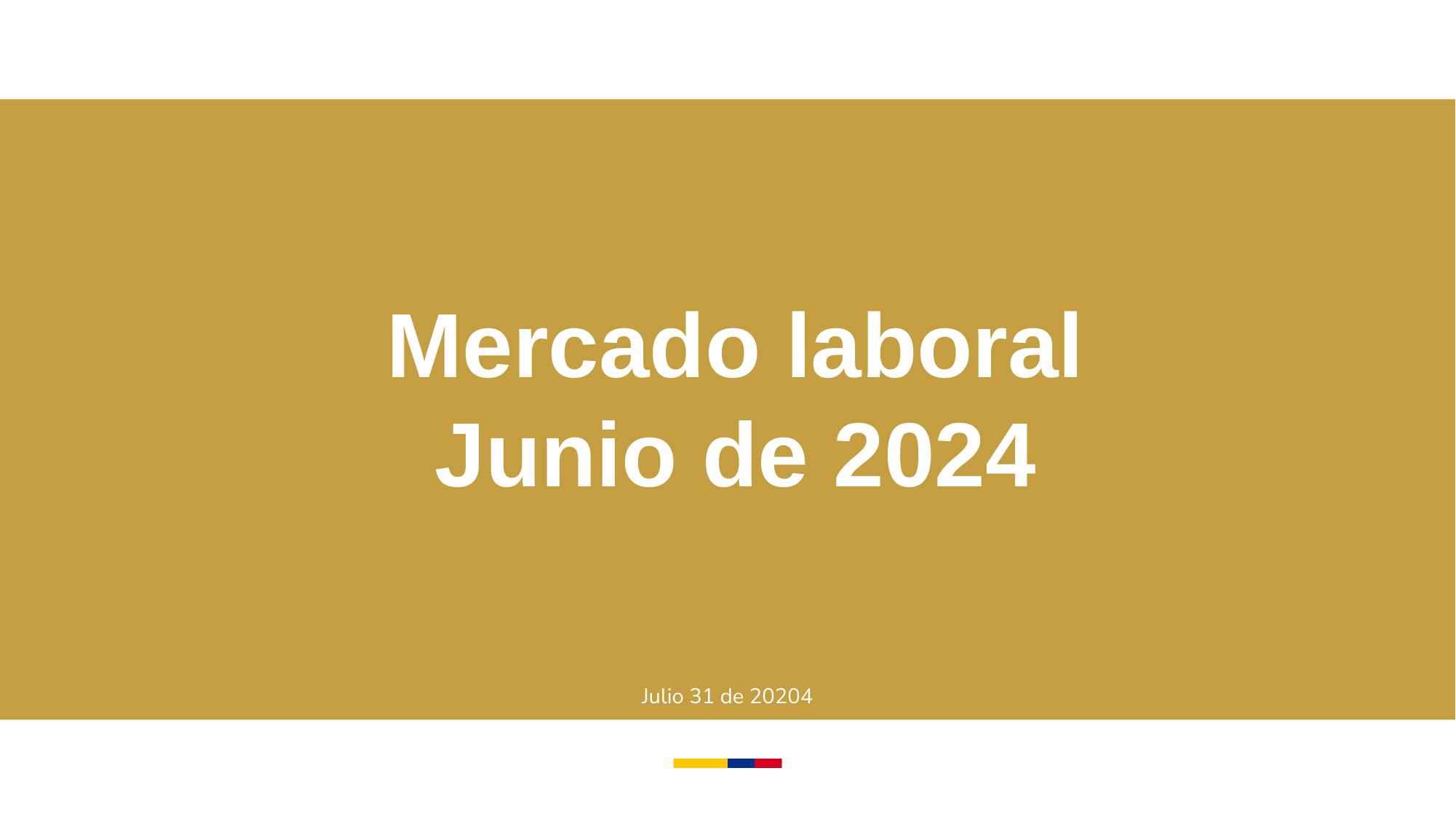

Mercado laboral
Junio de 2024
Julio 31 de 20204